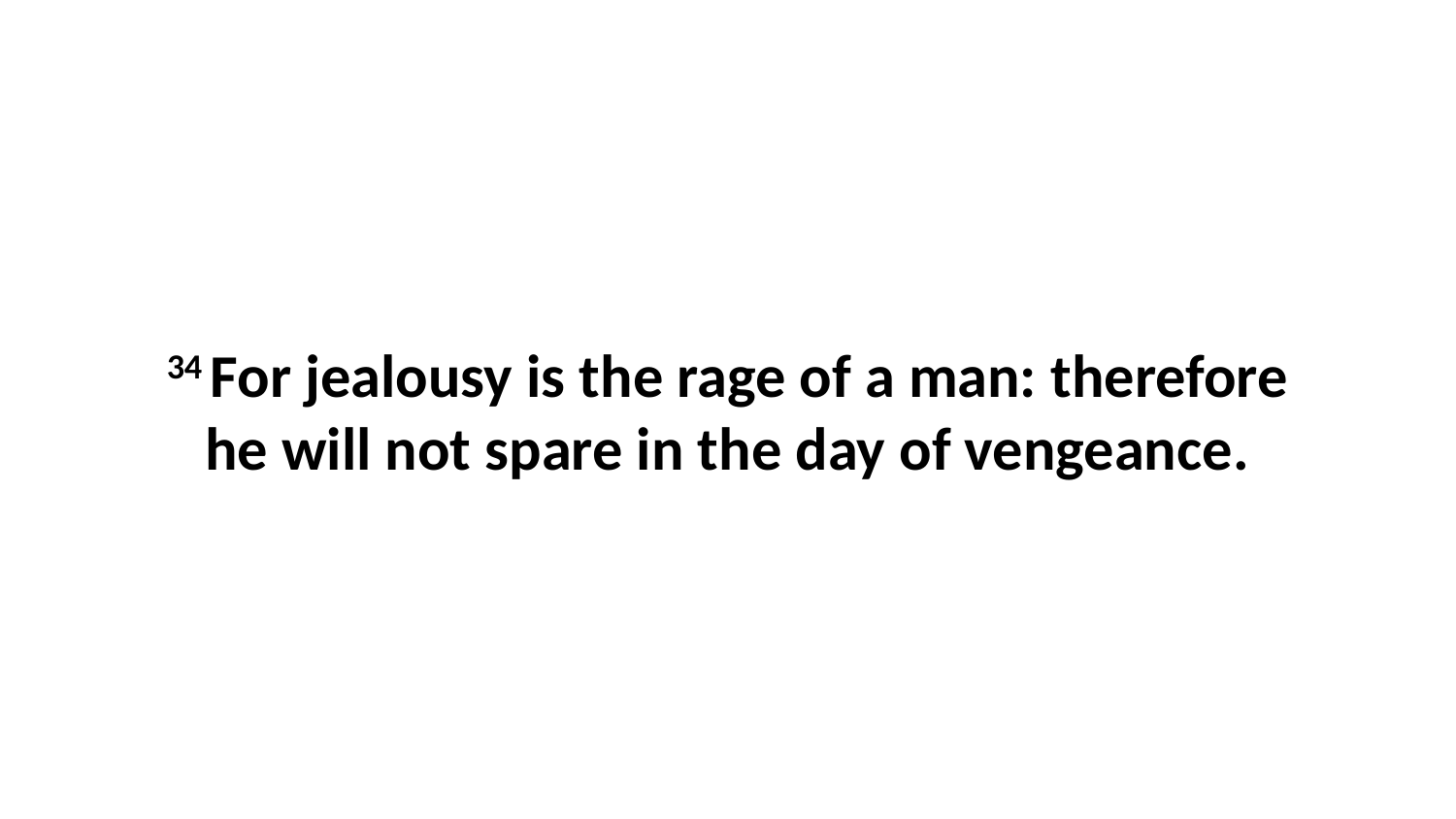

34 For jealousy is the rage of a man: therefore he will not spare in the day of vengeance.